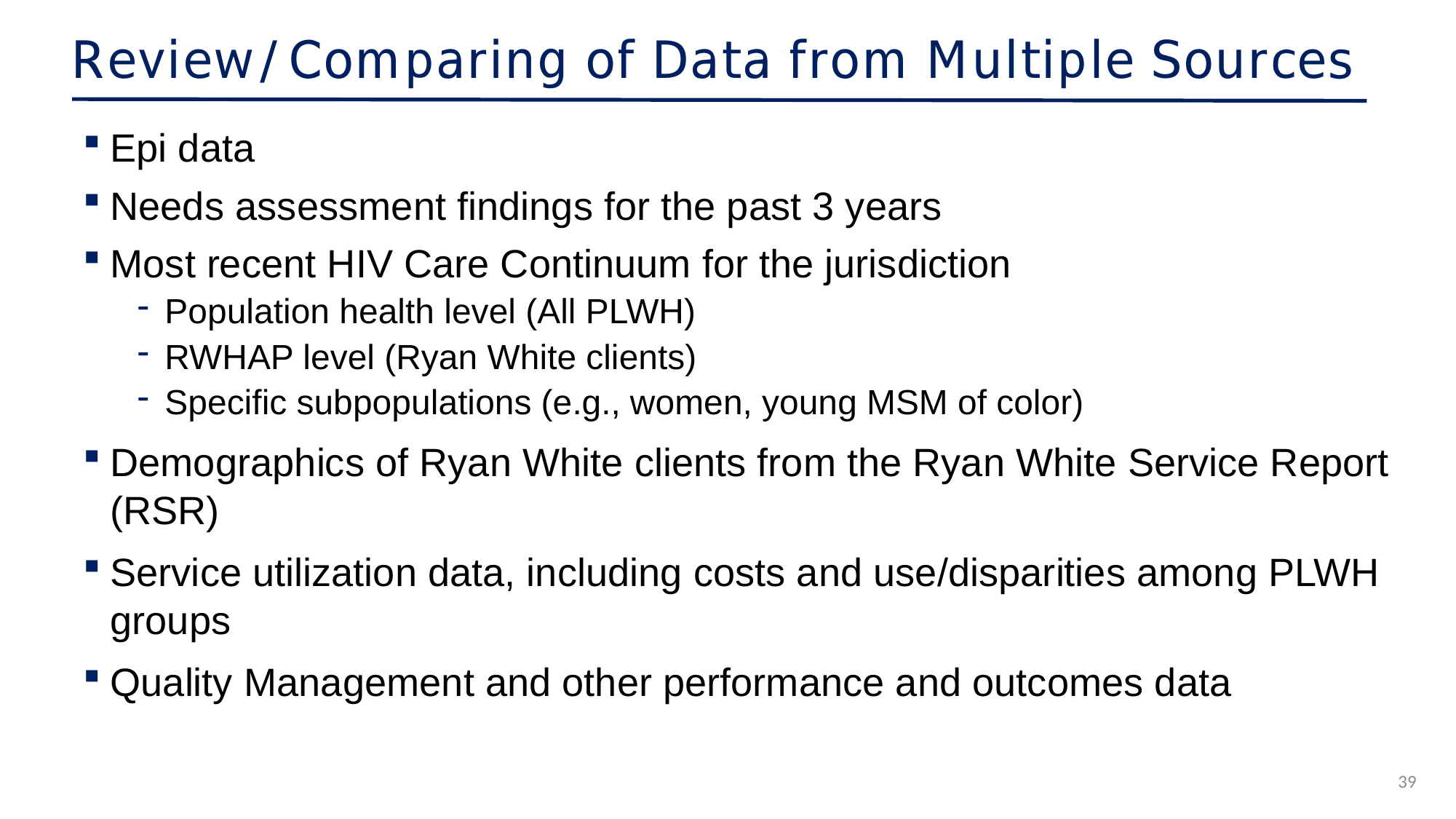

# Review/Comparing of Data from Multiple Sources
Epi data
Needs assessment findings for the past 3 years
Most recent HIV Care Continuum for the jurisdiction
Population health level (All PLWH)
RWHAP level (Ryan White clients)
Specific subpopulations (e.g., women, young MSM of color)
Demographics of Ryan White clients from the Ryan White Service Report (RSR)
Service utilization data, including costs and use/disparities among PLWH groups
Quality Management and other performance and outcomes data

39